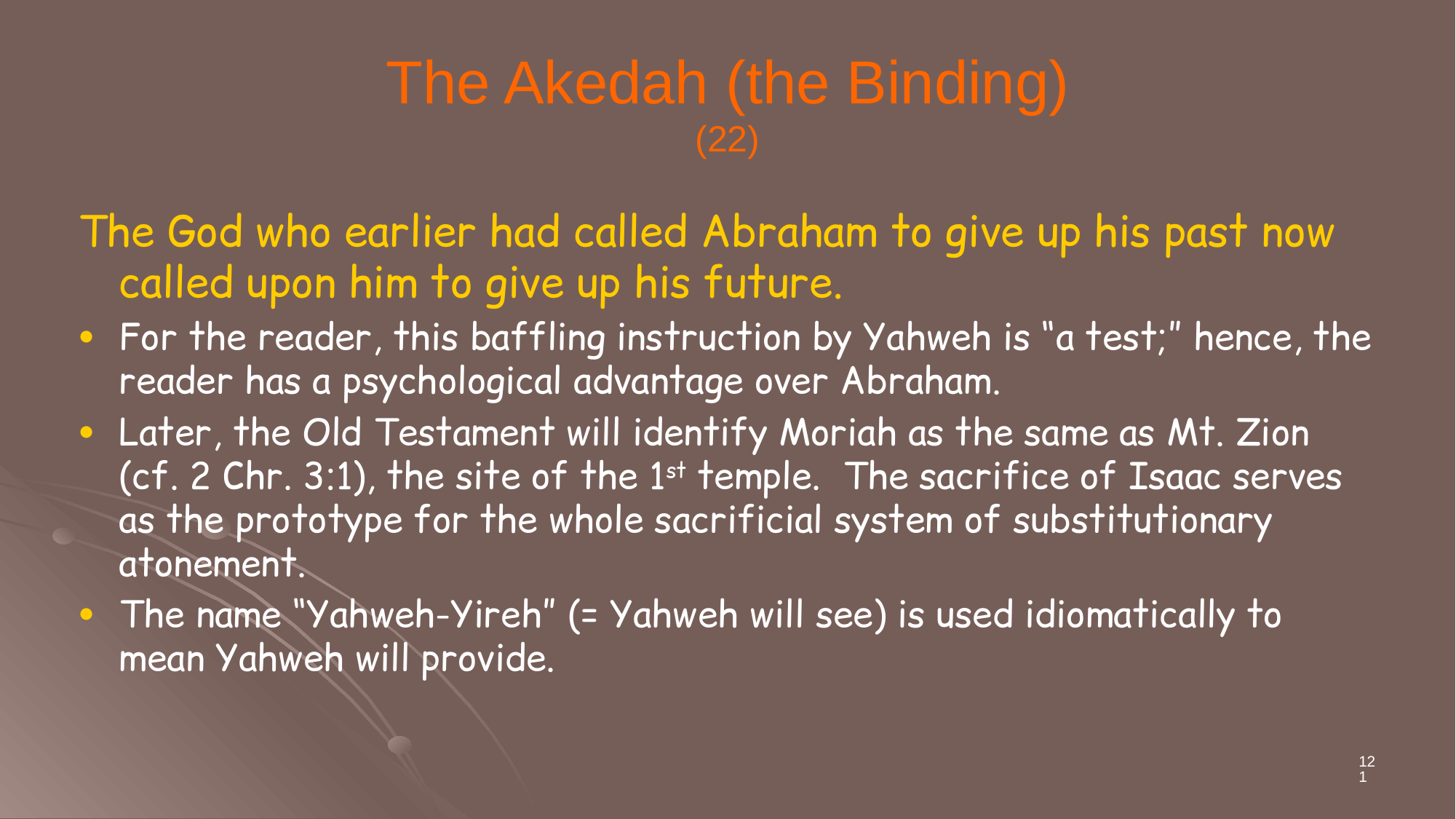

# The Akedah (the Binding) (22)
The God who earlier had called Abraham to give up his past now called upon him to give up his future.
For the reader, this baffling instruction by Yahweh is “a test;” hence, the reader has a psychological advantage over Abraham.
Later, the Old Testament will identify Moriah as the same as Mt. Zion (cf. 2 Chr. 3:1), the site of the 1st temple.  The sacrifice of Isaac serves as the prototype for the whole sacrificial system of substitutionary atonement.
The name “Yahweh-Yireh” (= Yahweh will see) is used idiomatically to mean Yahweh will provide.
121